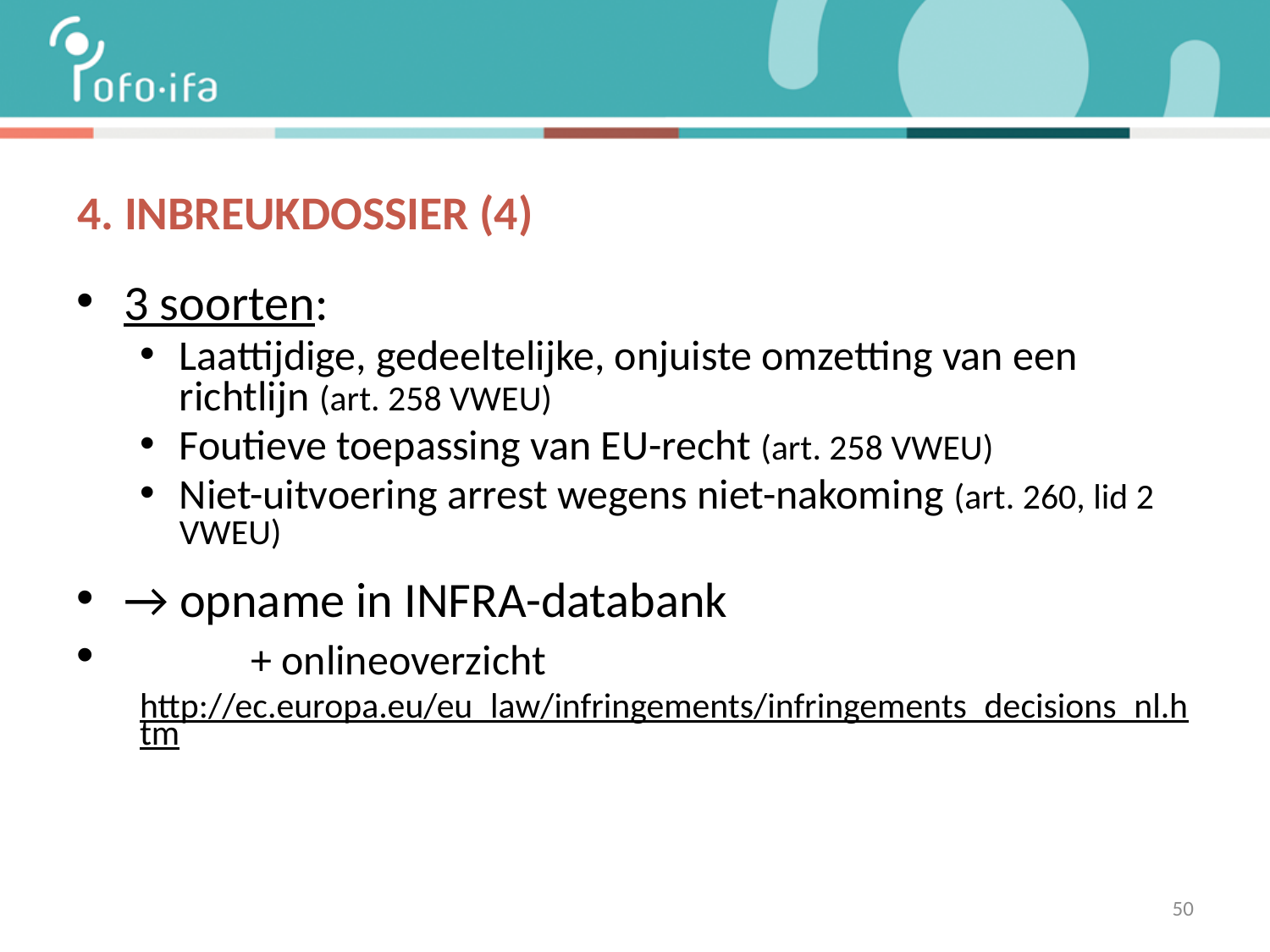

# 4. Inbreukdossier (4)
3 soorten:
Laattijdige, gedeeltelijke, onjuiste omzetting van een richtlijn (art. 258 VWEU)
Foutieve toepassing van EU-recht (art. 258 VWEU)
Niet-uitvoering arrest wegens niet-nakoming (art. 260, lid 2 VWEU)

→ opname in INFRA-databank
	+ onlineoverzicht
http://ec.europa.eu/eu_law/infringements/infringements_decisions_nl.htm
50